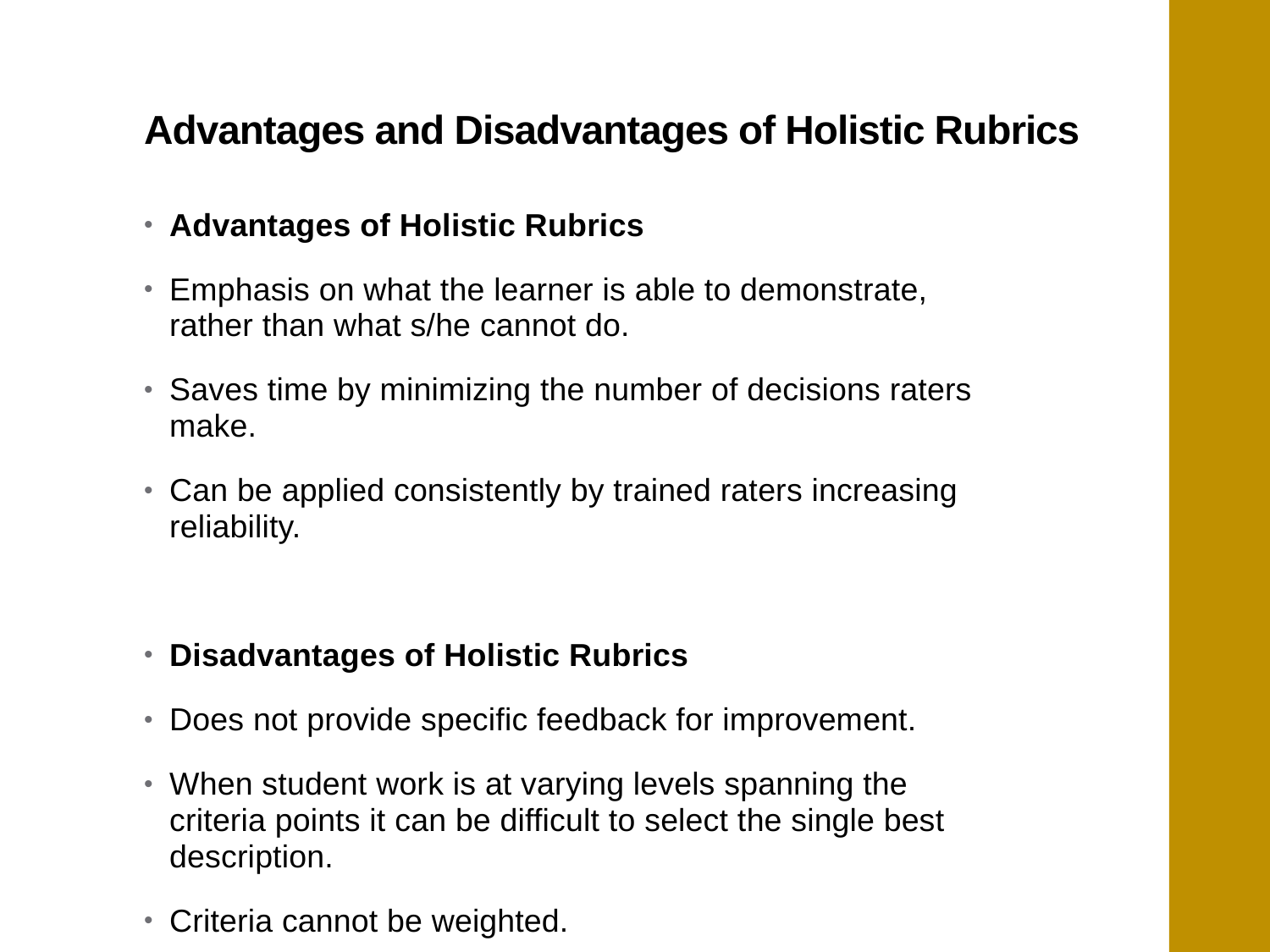

# Advantages and Disadvantages of Holistic Rubrics
Advantages of Holistic Rubrics
Emphasis on what the learner is able to demonstrate, rather than what s/he cannot do.
Saves time by minimizing the number of decisions raters make.
Can be applied consistently by trained raters increasing reliability.

Disadvantages of Holistic Rubrics
Does not provide specific feedback for improvement.
When student work is at varying levels spanning the criteria points it can be difficult to select the single best description.
Criteria cannot be weighted.